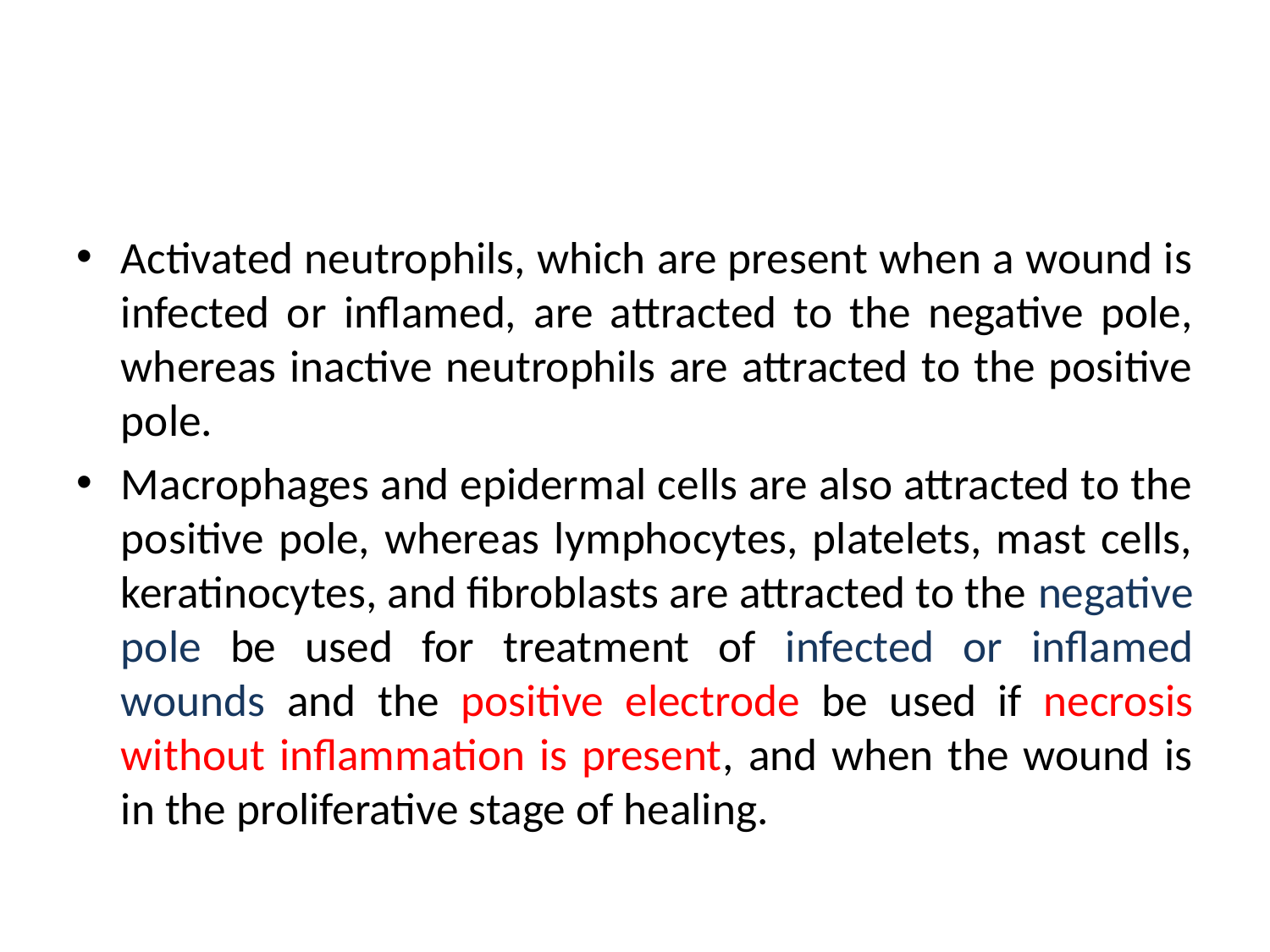

#
Activated neutrophils, which are present when a wound is infected or inflamed, are attracted to the negative pole, whereas inactive neutrophils are attracted to the positive pole.
Macrophages and epidermal cells are also attracted to the positive pole, whereas lymphocytes, platelets, mast cells, keratinocytes, and fibroblasts are attracted to the negative pole be used for treatment of infected or inflamed wounds and the positive electrode be used if necrosis without inflammation is present, and when the wound is in the proliferative stage of healing.